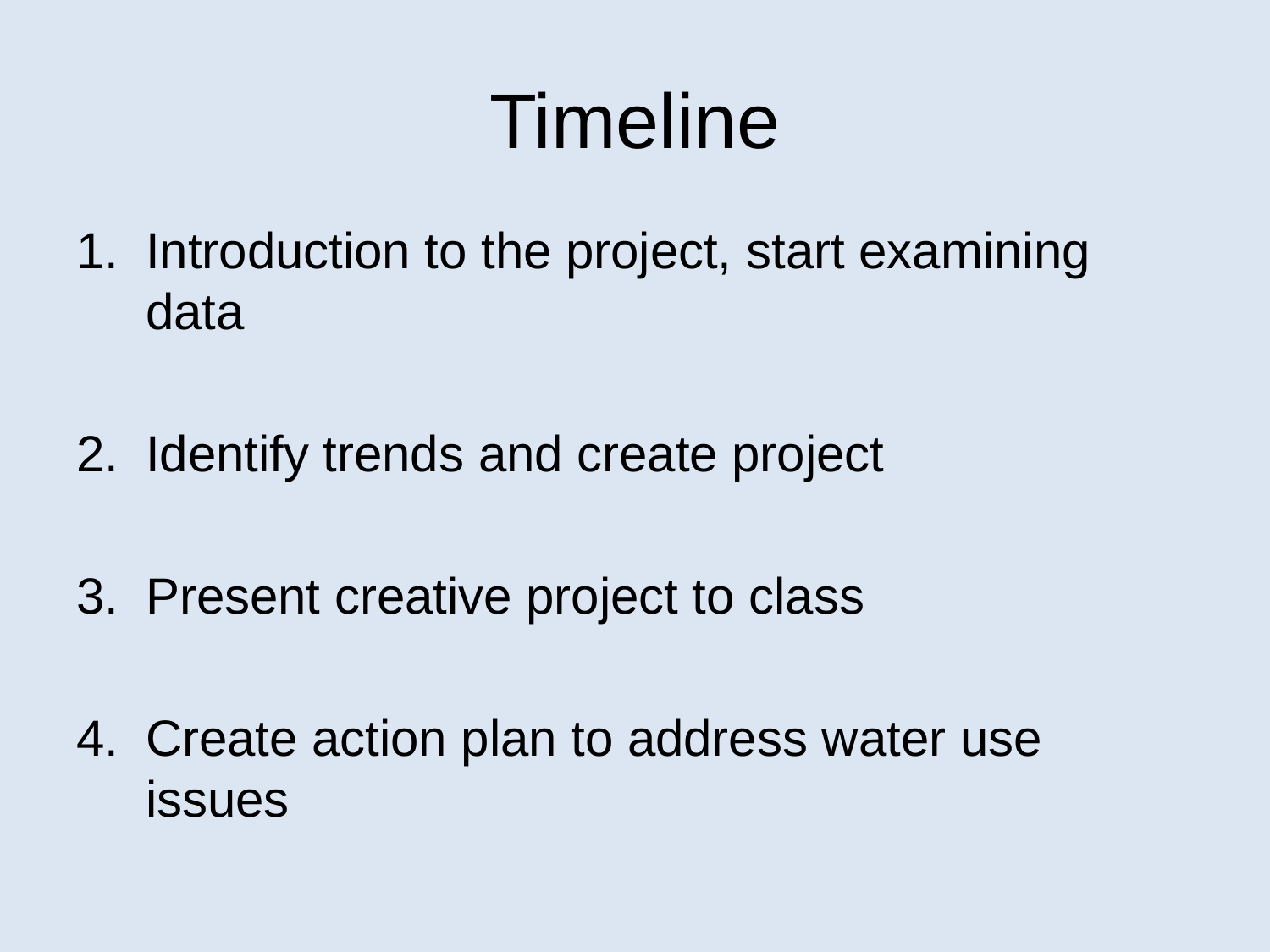

# Timeline
Introduction to the project, start examining data

Identify trends and create project

Present creative project to class

Create action plan to address water use issues